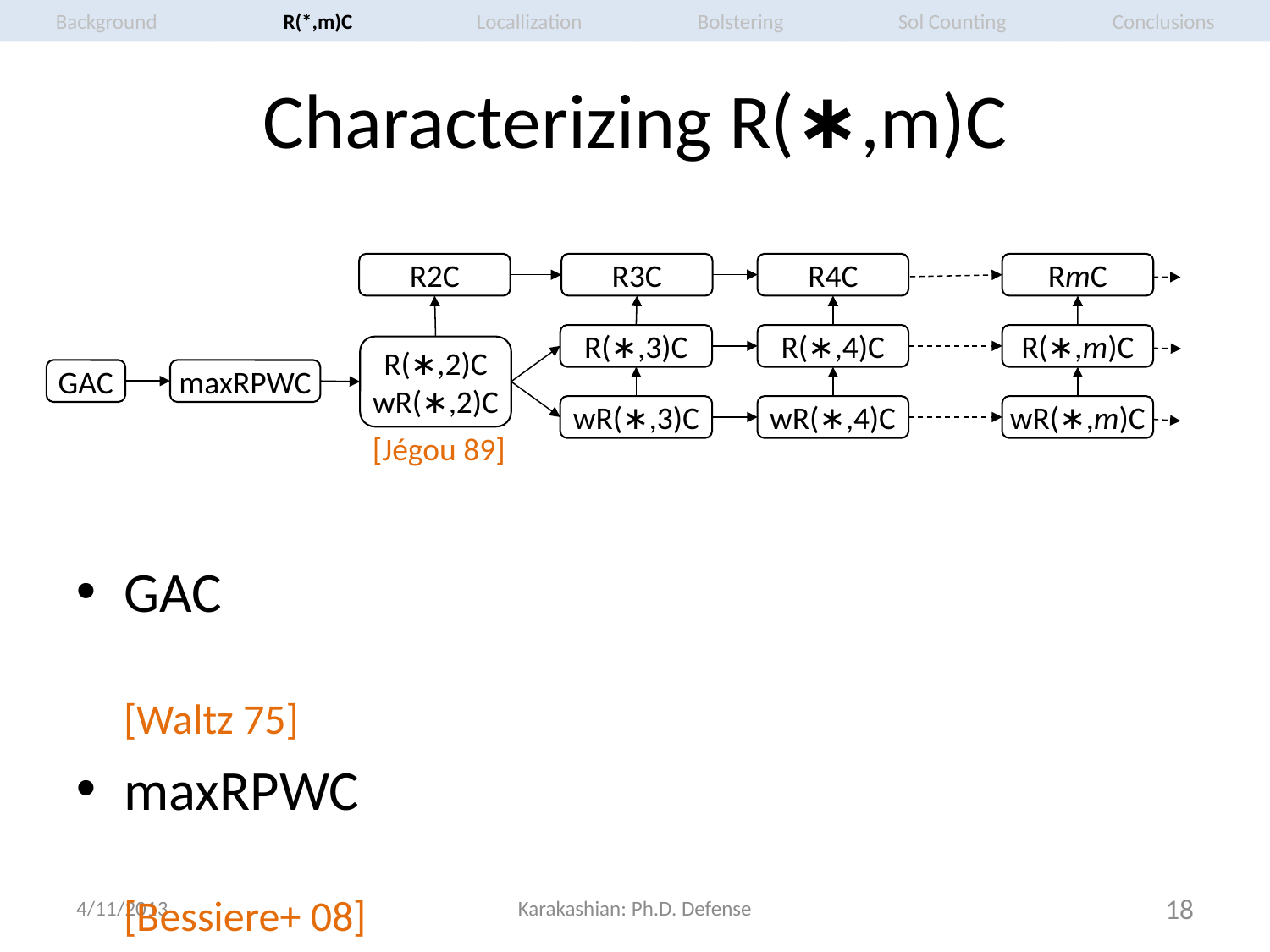

R(*,m)C
Locallization
Bolstering
Sol Counting
Conclusions
Background
# Characterizing R(∗,m)C
R2C
R3C
R4C
RmC
R(∗,3)C
R(∗,4)C
R(∗,m)C
R(∗,2)C
wR(∗,2)C
GAC
maxRPWC
wR(∗,3)C
wR(∗,4)C
wR(∗,m)C
[Jégou 89]
GAC	[Waltz 75]
maxRPWC	[Bessiere+ 08]
RmC: Relational m Consistency	[Dechter+ 97]
4/11/2013
Karakashian: Ph.D. Defense
18